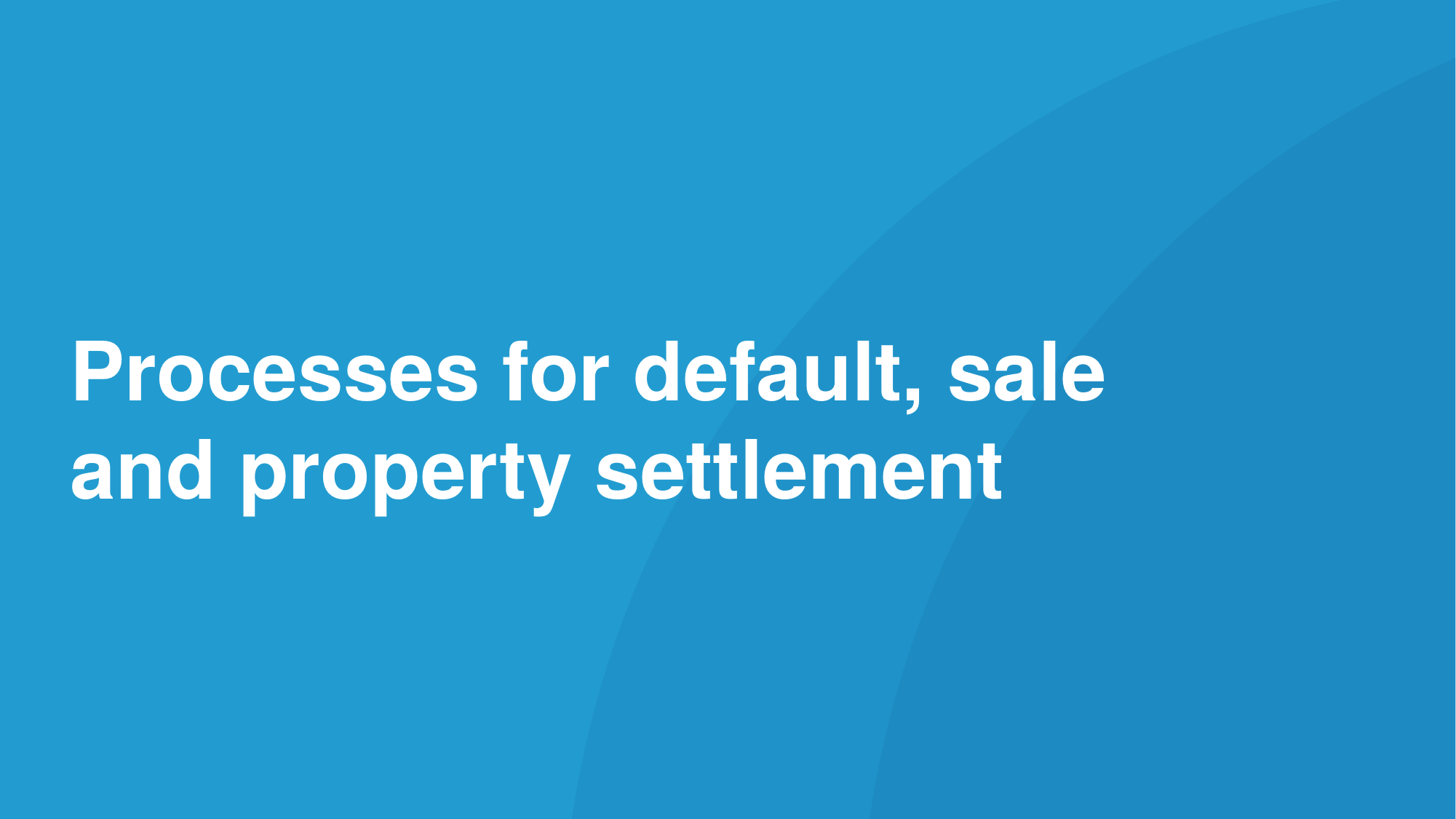

Processes for default, sale and property settlement